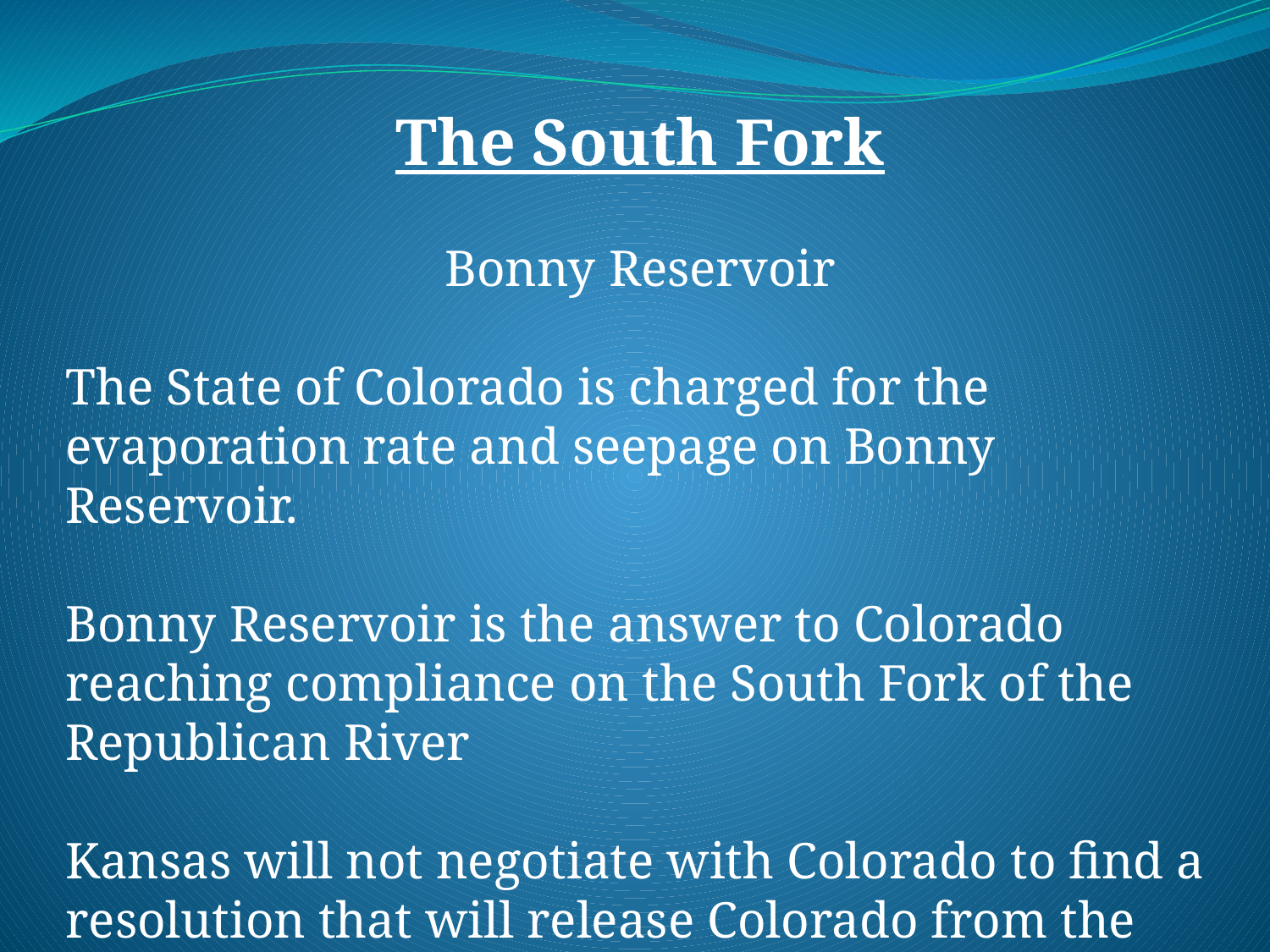

The South Fork

Bonny Reservoir

The State of Colorado is charged for the evaporation rate and seepage on Bonny Reservoir.

Bonny Reservoir is the answer to Colorado reaching compliance on the South Fork of the Republican River

Kansas will not negotiate with Colorado to find a resolution that will release Colorado from the evaporative charges on Bonny Reservoir